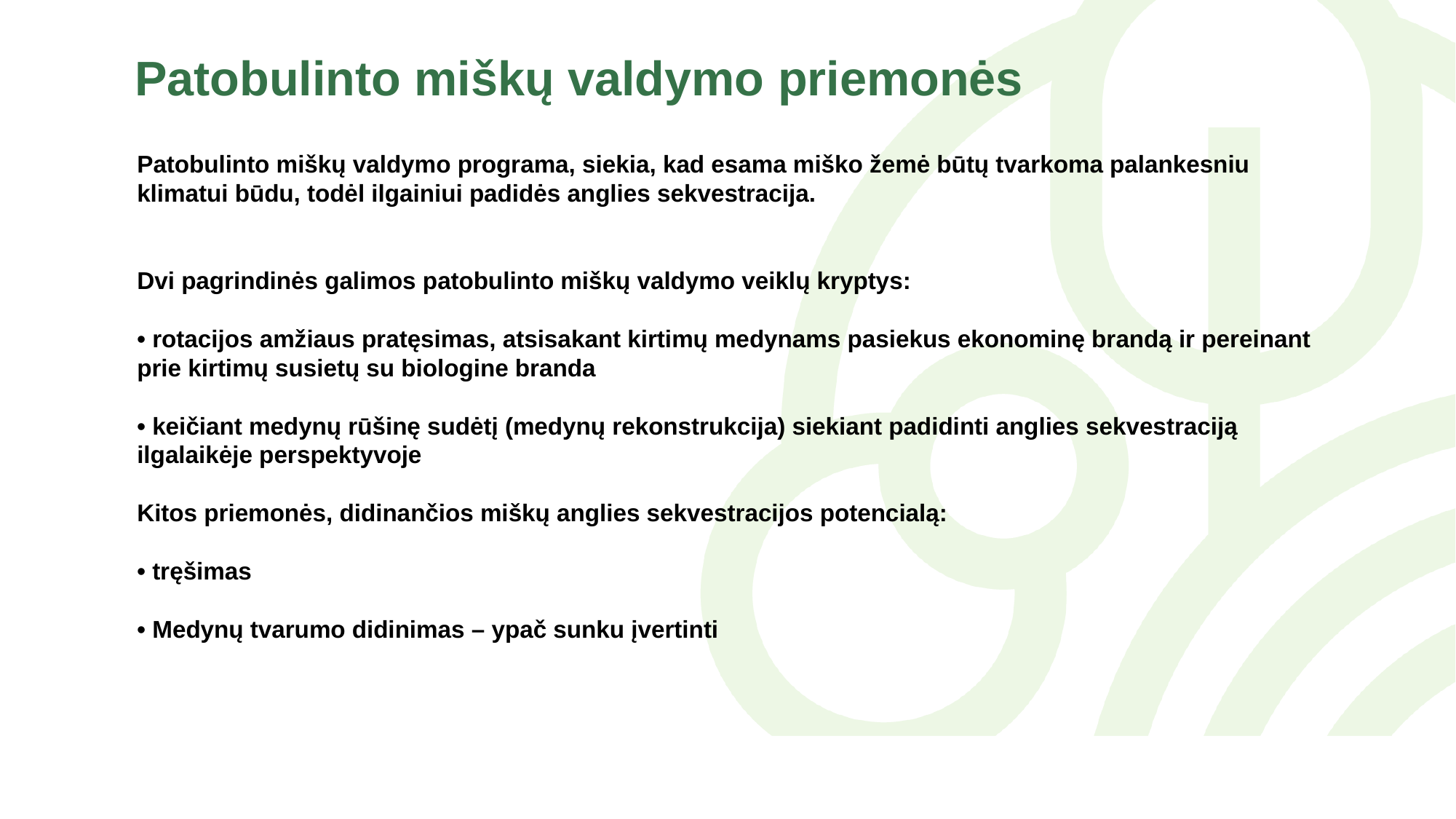

Patobulinto miškų valdymo priemonės

Patobulinto miškų valdymo programa, siekia, kad esama miško žemė būtų tvarkoma palankesniu klimatui būdu, todėl ilgainiui padidės anglies sekvestracija.

Dvi pagrindinės galimos patobulinto miškų valdymo veiklų kryptys:

• rotacijos amžiaus pratęsimas, atsisakant kirtimų medynams pasiekus ekonominę brandą ir pereinant prie kirtimų susietų su biologine branda

• keičiant medynų rūšinę sudėtį (medynų rekonstrukcija) siekiant padidinti anglies sekvestraciją ilgalaikėje perspektyvoje

Kitos priemonės, didinančios miškų anglies sekvestracijos potencialą:

• tręšimas

• Medynų tvarumo didinimas – ypač sunku įvertinti